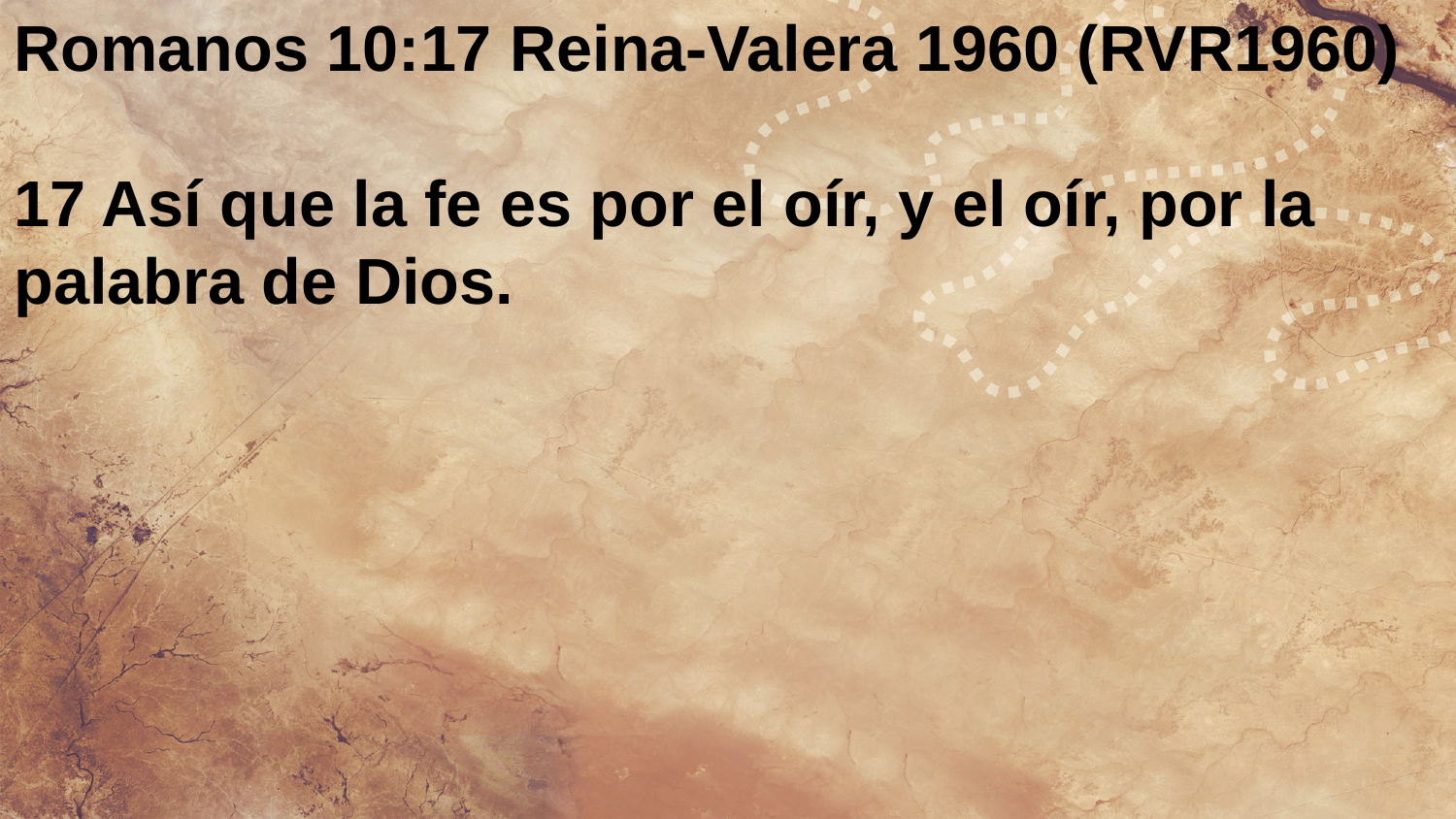

Romanos 10:17 Reina-Valera 1960 (RVR1960)

17 Así que la fe es por el oír, y el oír, por la palabra de Dios.